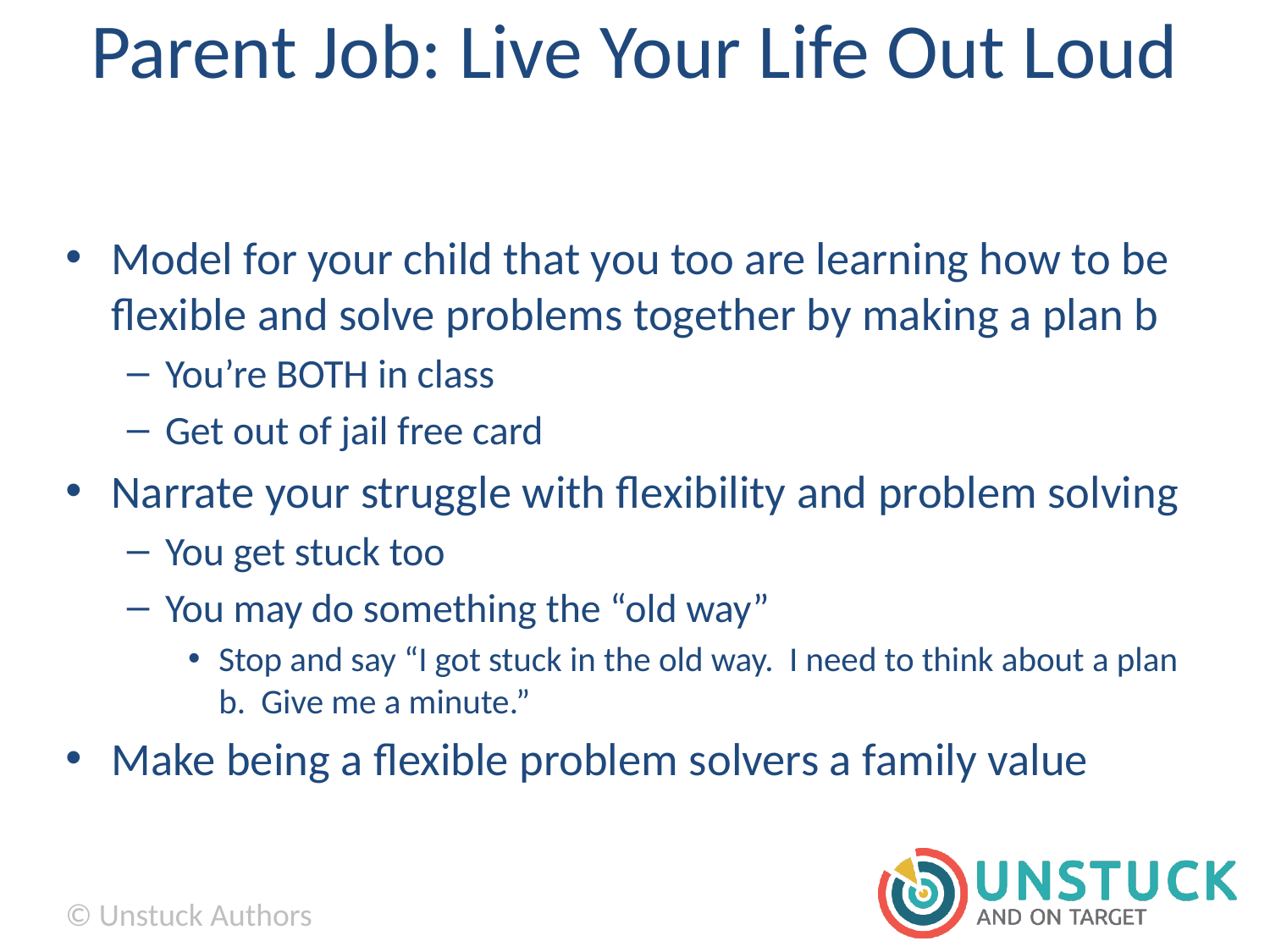

# Parent Job: Live Your Life Out Loud
Model for your child that you too are learning how to be flexible and solve problems together by making a plan b
You’re BOTH in class
Get out of jail free card
Narrate your struggle with flexibility and problem solving
You get stuck too
You may do something the “old way”
Stop and say “I got stuck in the old way.  I need to think about a plan b.  Give me a minute.”
Make being a flexible problem solvers a family value
© Unstuck Authors